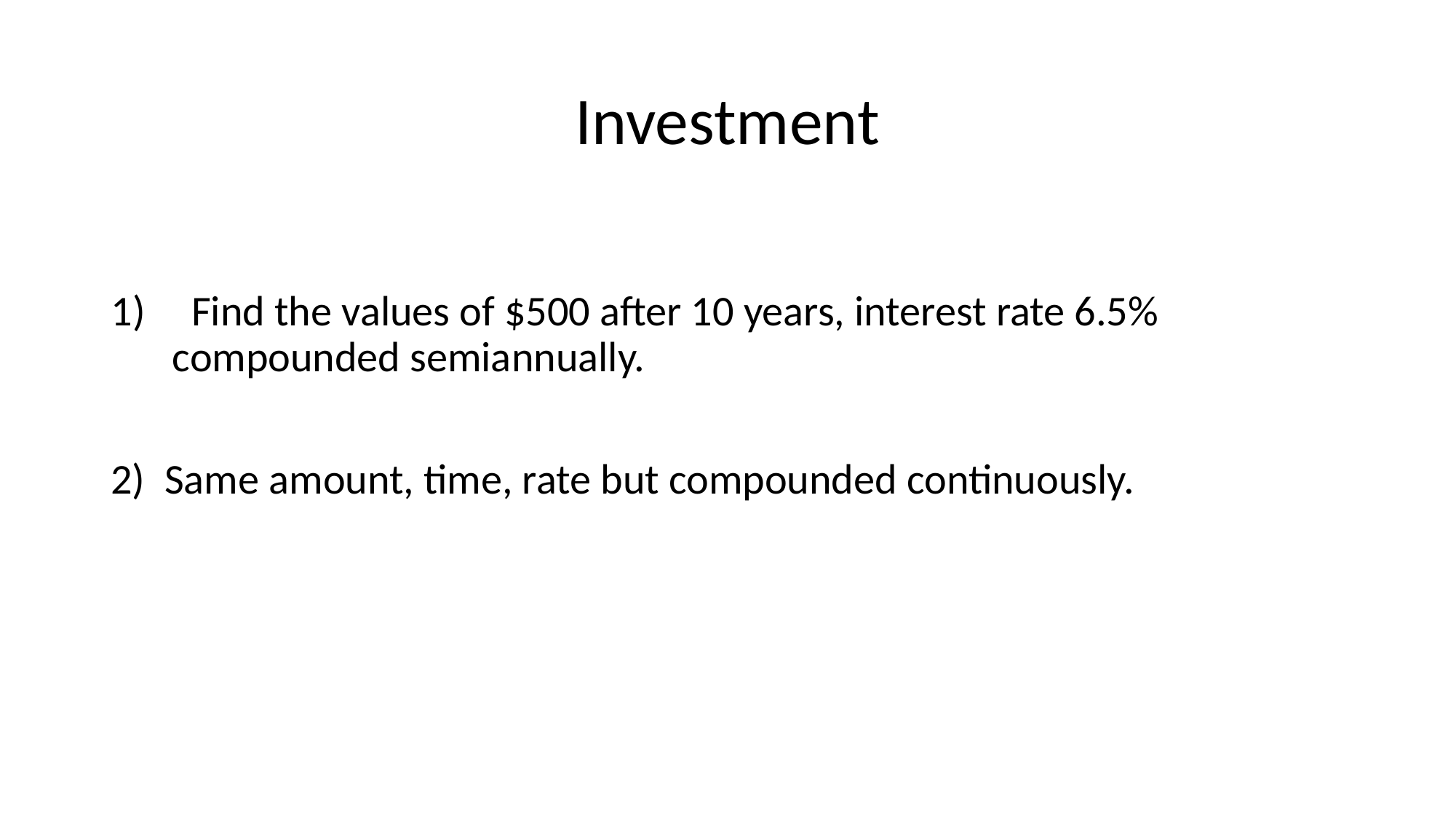

# Investment

  Find the values of $500 after 10 years, interest rate 6.5% compounded semiannually.

2)  Same amount, time, rate but compounded continuously.